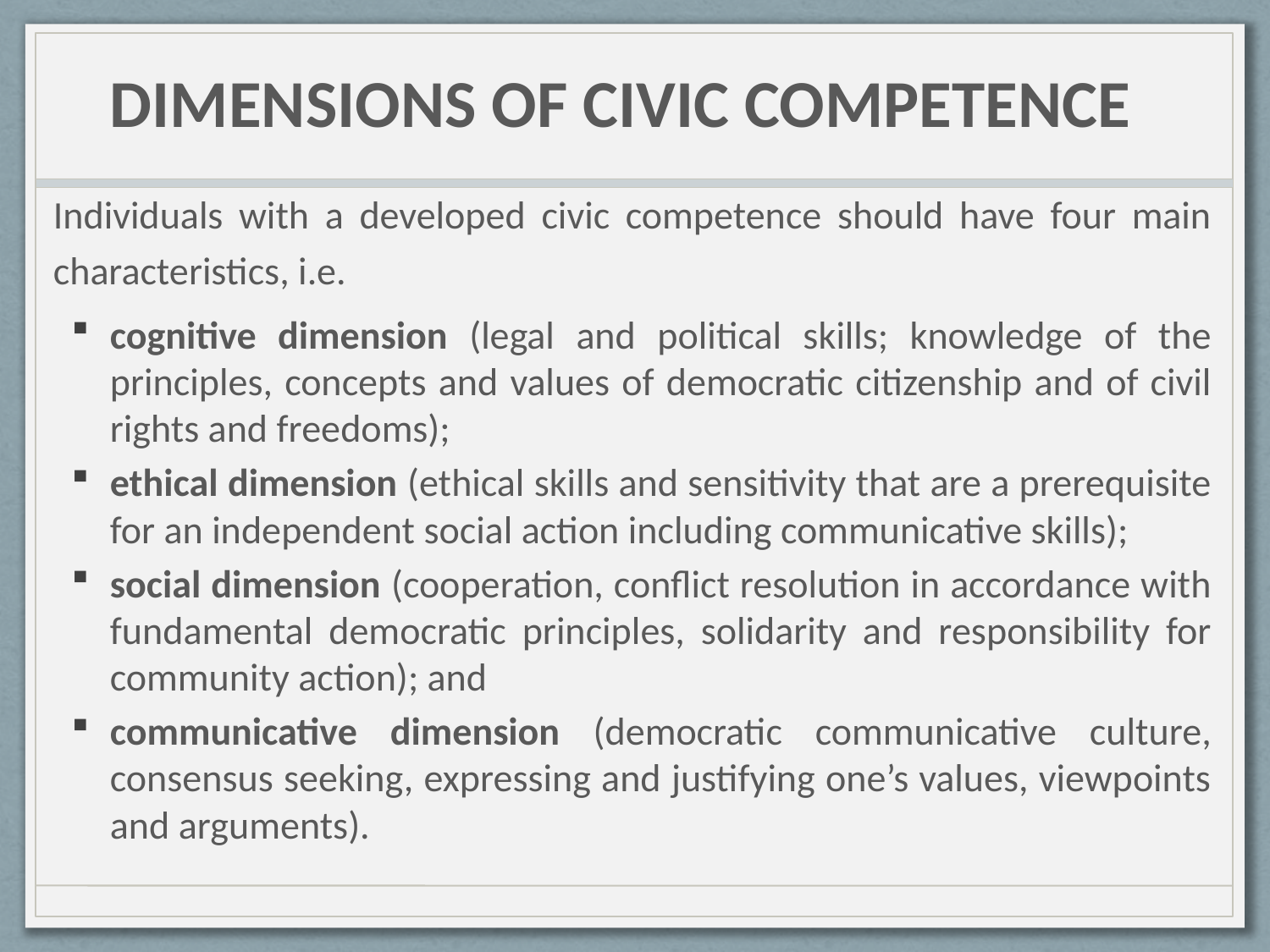

# DIMENSIONS OF CIVIC COMPETENCE
Individuals with a developed civic competence should have four main characteristics, i.e.

cognitive dimension (legal and political skills; knowledge of the principles, concepts and values of democratic citizenship and of civil rights and freedoms);

ethical dimension (ethical skills and sensitivity that are a prerequisite for an independent social action including communicative skills);

social dimension (cooperation, conflict resolution in accordance with fundamental democratic principles, solidarity and responsibility for community action); and

communicative dimension (democratic communicative culture, consensus seeking, expressing and justifying one’s values, viewpoints and arguments).